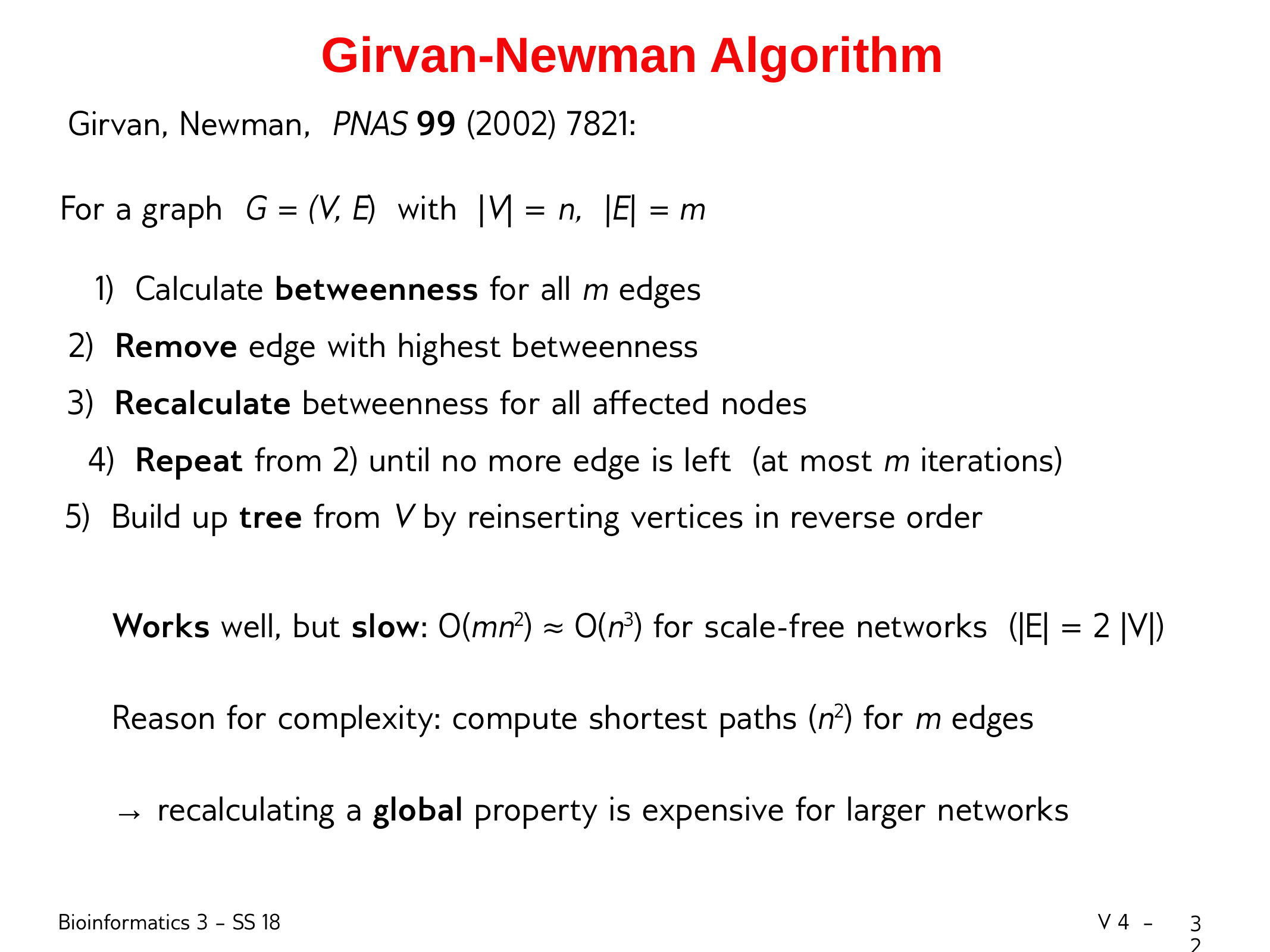

# Girvan-Newman Algorithm
Girvan, Newman,  PNAS 99 (2002) 7821:
For a graph  G = (V, E)  with  |V| = n,  |E| = m
1)  Calculate betweenness for all m edges
2)  Remove edge with highest betweenness
3)  Recalculate betweenness for all affected nodes
4)  Repeat from 2) until no more edge is left  (at most m iterations)
5)  Build up tree from V by reinserting vertices in reverse order
Works well, but slow: O(mn2) ≈ O(n3) for scale-free networks  (|E| = 2 |V|)

Reason for complexity: compute shortest paths (n2) for m edges

→ recalculating a global property is expensive for larger networks
32